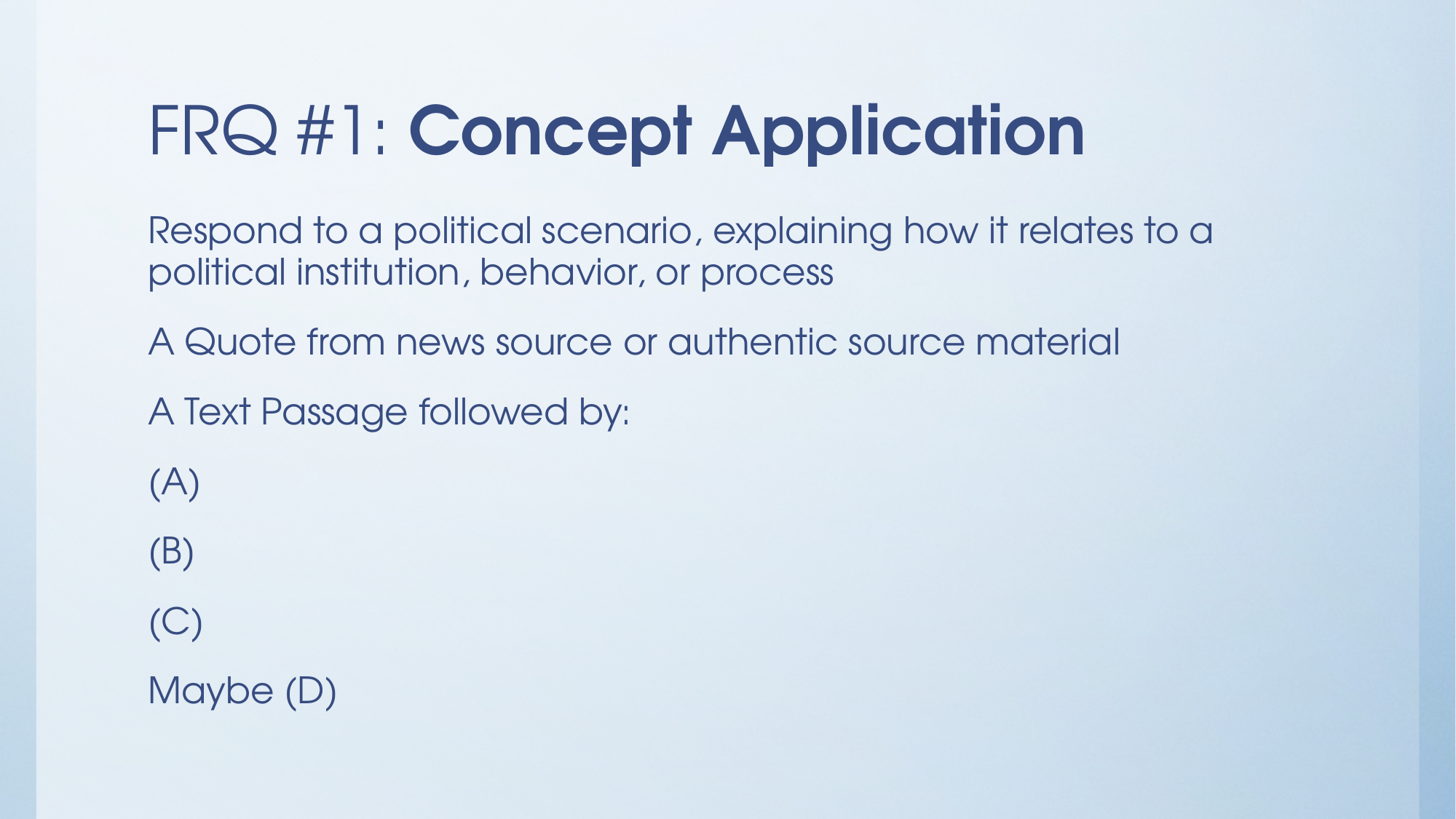

# FRQ #1: Concept Application
Respond to a political scenario, explaining how it relates to a political institution, behavior, or process
A Quote from news source or authentic source material
A Text Passage followed by:
(A)
(B)
(C)
Maybe (D)